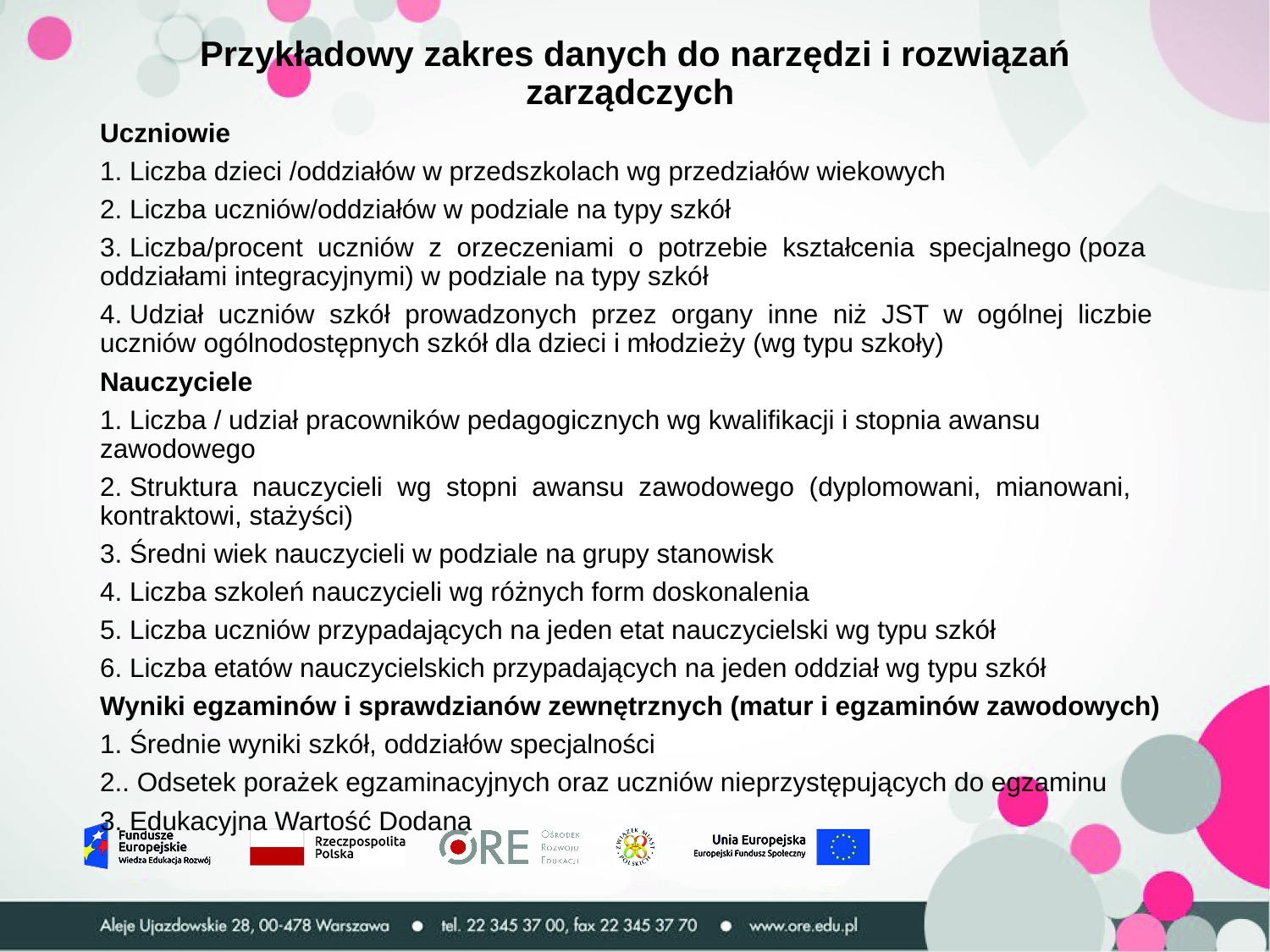

# Przykładowy zakres danych do narzędzi i rozwiązań zarządczych
Uczniowie
1. Liczba dzieci /oddziałów w przedszkolach wg przedziałów wiekowych
2. Liczba uczniów/oddziałów w podziale na typy szkół
3. Liczba/procent  uczniów  z  orzeczeniami  o  potrzebie  kształcenia  specjalnego (poza oddziałami integracyjnymi) w podziale na typy szkół
4. Udział  uczniów  szkół  prowadzonych  przez  organy  inne  niż  JST  w  ogólnej  liczbie  uczniów ogólnodostępnych szkół dla dzieci i młodzieży (wg typu szkoły)
Nauczyciele
1. Liczba / udział pracowników pedagogicznych wg kwalifikacji i stopnia awansu zawodowego
2. Struktura  nauczycieli  wg  stopni  awansu  zawodowego  (dyplomowani,  mianowani,  kontraktowi, stażyści)
3. Średni wiek nauczycieli w podziale na grupy stanowisk
4. Liczba szkoleń nauczycieli wg różnych form doskonalenia
5. Liczba uczniów przypadających na jeden etat nauczycielski wg typu szkół
6. Liczba etatów nauczycielskich przypadających na jeden oddział wg typu szkół
Wyniki egzaminów i sprawdzianów zewnętrznych (matur i egzaminów zawodowych)
1. Średnie wyniki szkół, oddziałów specjalności
2.. Odsetek porażek egzaminacyjnych oraz uczniów nieprzystępujących do egzaminu
3. Edukacyjna Wartość Dodana